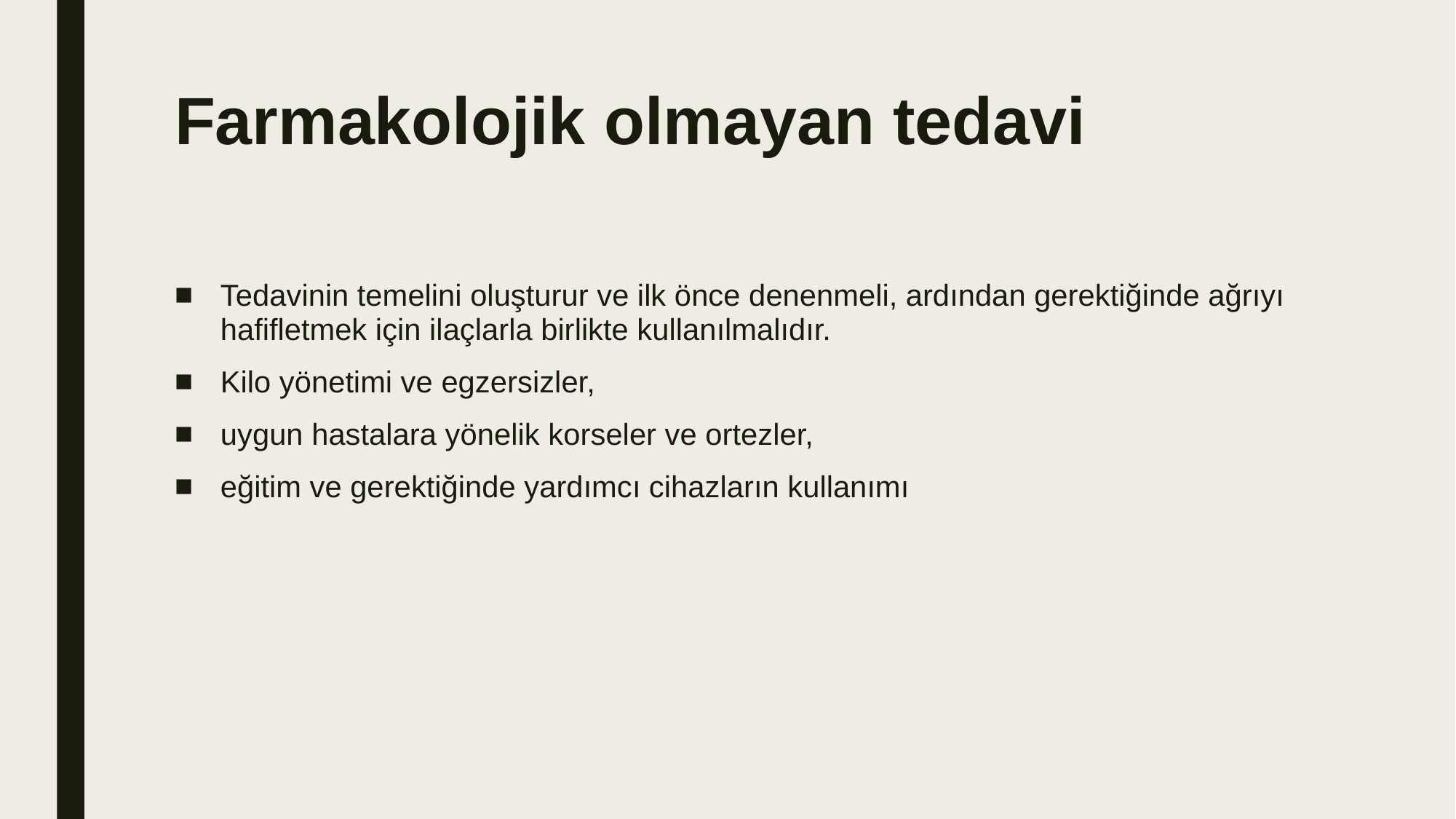

# Farmakolojik olmayan tedavi
Tedavinin temelini oluşturur ve ilk önce denenmeli, ardından gerektiğinde ağrıyı hafifletmek için ilaçlarla birlikte kullanılmalıdır.
Kilo yönetimi ve egzersizler,
uygun hastalara yönelik korseler ve ortezler,
eğitim ve gerektiğinde yardımcı cihazların kullanımı